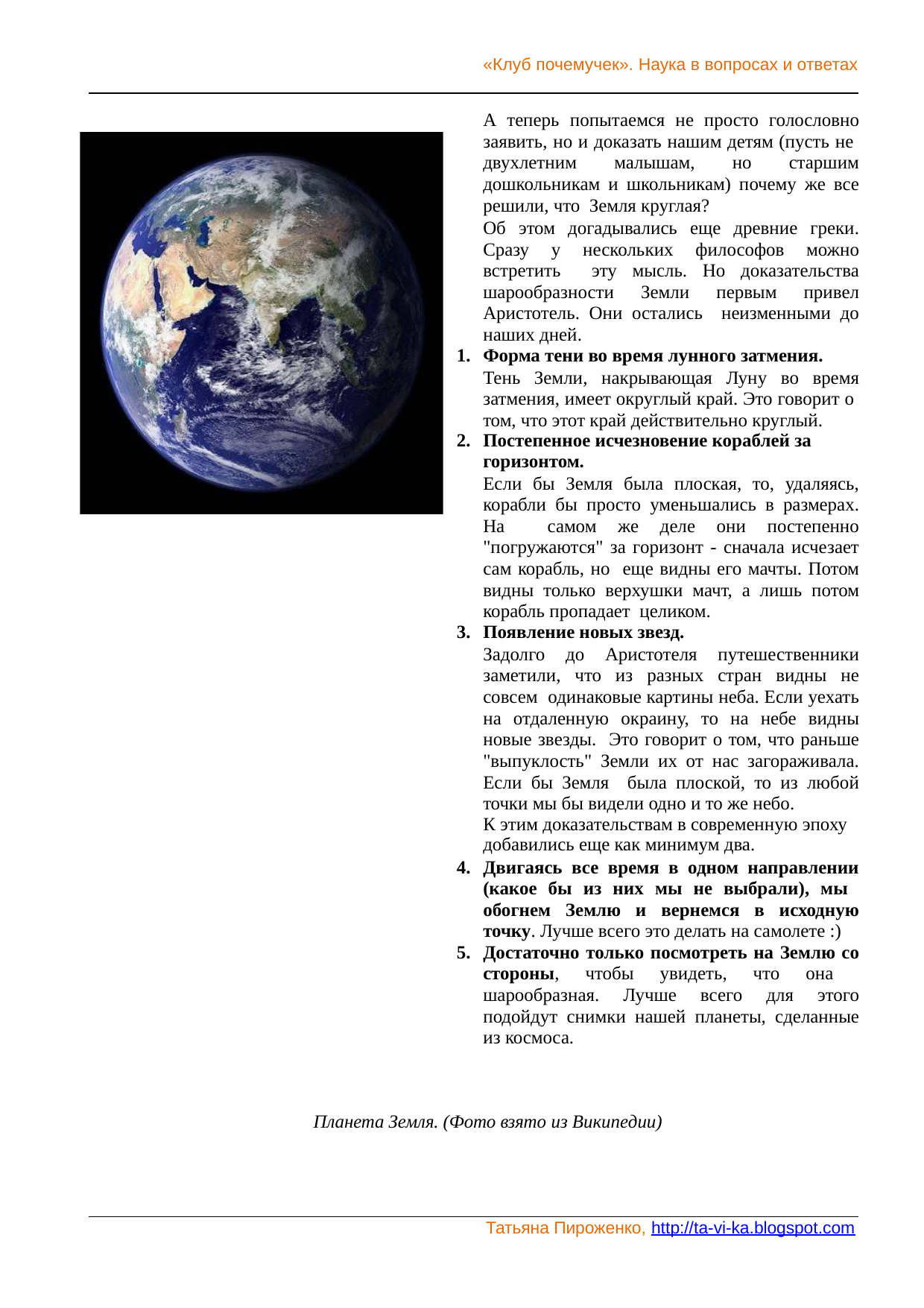

«Клуб почемучек». Наука в вопросах и ответах

А теперь попытаемся не просто голословно заявить, но и доказать нашим детям (пусть не  двухлетним малышам, но старшим дошкольникам и школьникам) почему же все решили, что  Земля круглая?
Об этом догадывались еще древние греки. Сразу у нескольких философов можно встретить  эту мысль. Но доказательства шарообразности Земли первым привел Аристотель. Они остались  неизменными до наших дней.
Форма тени во время лунного затмения.
Тень Земли, накрывающая Луну во время затмения, имеет округлый край. Это говорит о  том, что этот край действительно круглый.
Постепенное исчезновение кораблей за горизонтом.
Если бы Земля была плоская, то, удаляясь, корабли бы просто уменьшались в размерах. На  самом же деле они постепенно "погружаются" за горизонт - сначала исчезает сам корабль, но  еще видны его мачты. Потом видны только верхушки мачт, а лишь потом корабль пропадает  целиком.
Появление новых звезд.
Задолго до Аристотеля путешественники заметили, что из разных стран видны не совсем  одинаковые картины неба. Если уехать на отдаленную окраину, то на небе видны новые звезды.  Это говорит о том, что раньше "выпуклость" Земли их от нас загораживала. Если бы Земля  была плоской, то из любой точки мы бы видели одно и то же небо.
К этим доказательствам в современную эпоху добавились еще как минимум два.
Двигаясь все время в одном направлении (какое бы из них мы не выбрали), мы  обогнем Землю и вернемся в исходную точку. Лучше всего это делать на самолете :)
Достаточно только посмотреть на Землю со стороны, чтобы увидеть, что она  шарообразная. Лучше всего для этого подойдут снимки нашей планеты, сделанные из космоса.

Планета Земля. (Фото взято из Википедии)
Татьяна Пироженко, http://ta-vi-ka.blogspot.com